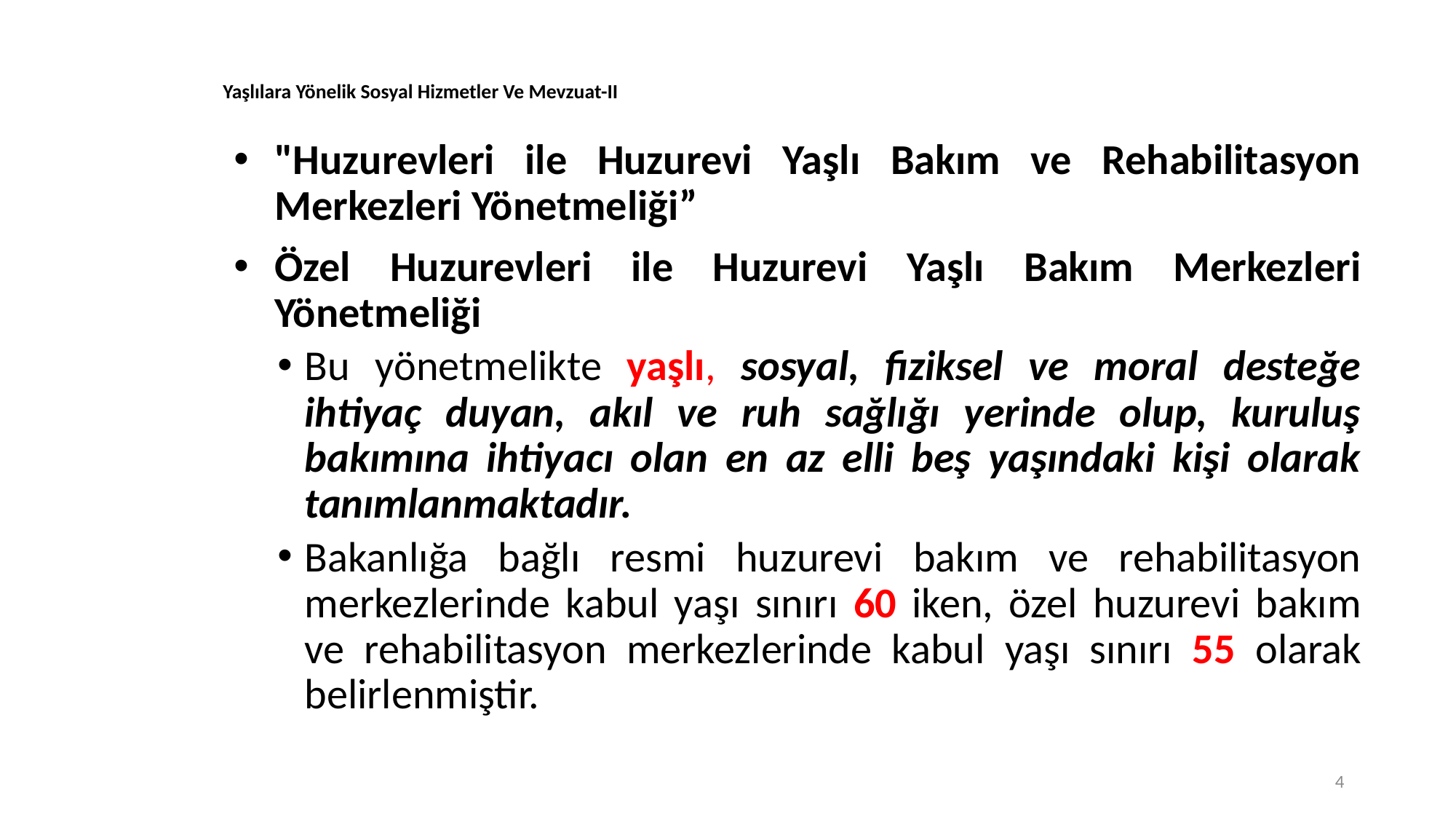

# Yaşlılara Yönelik Sosyal Hizmetler Ve Mevzuat-II
"Huzurevleri ile Huzurevi Yaşlı Bakım ve Rehabilitasyon Merkezleri Yönetmeliği”
Özel Huzurevleri ile Huzurevi Yaşlı Bakım Merkezleri Yönetmeliği
Bu yönetmelikte yaşlı, sosyal, fiziksel ve moral desteğe ihtiyaç duyan, akıl ve ruh sağlığı yerinde olup, kuruluş bakımına ihtiyacı olan en az elli beş yaşındaki kişi olarak tanımlanmaktadır.
Bakanlığa bağlı resmi huzurevi bakım ve rehabilitasyon merkezlerinde kabul yaşı sınırı 60 iken, özel huzurevi bakım ve rehabilitasyon merkezlerinde kabul yaşı sınırı 55 olarak belirlenmiştir.

4